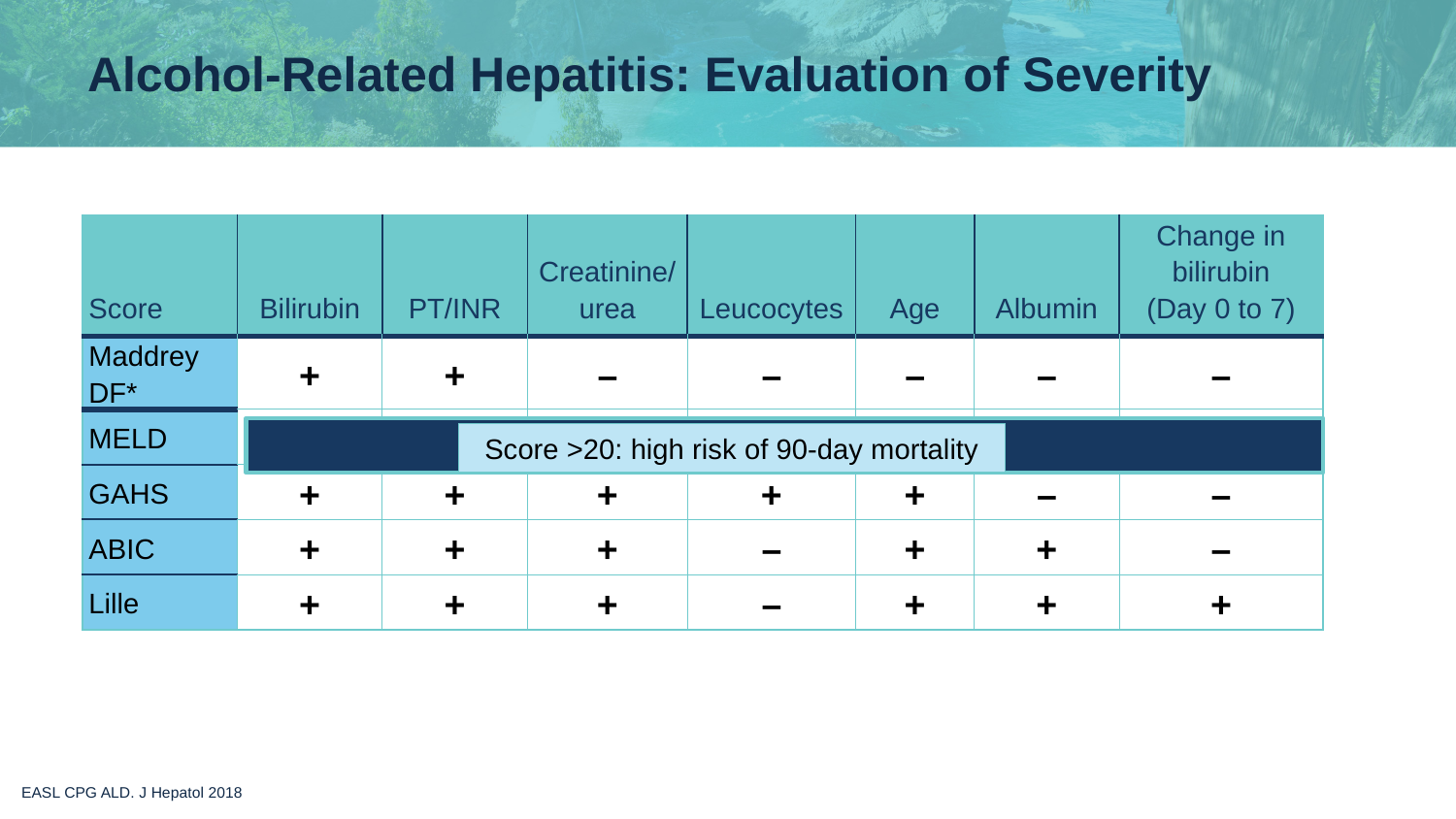

# Alcohol-Related Hepatitis: Evaluation of Severity
| Score | Bilirubin | PT/INR | Creatinine/urea | Leucocytes | Age | Albumin | Change in bilirubin (Day 0 to 7) |
| --- | --- | --- | --- | --- | --- | --- | --- |
| Maddrey DF\* | + | + | – | – | – | – | – |
| MELD | + | + | + | – | – | – | – |
| GAHS | + | + | + | + | + | – | – |
| ABIC | + | + | + | – | + | + | – |
| Lille | + | + | + | – | + | + | + |

Score >20: high risk of 90-day mortality
EASL CPG ALD. J Hepatol 2018